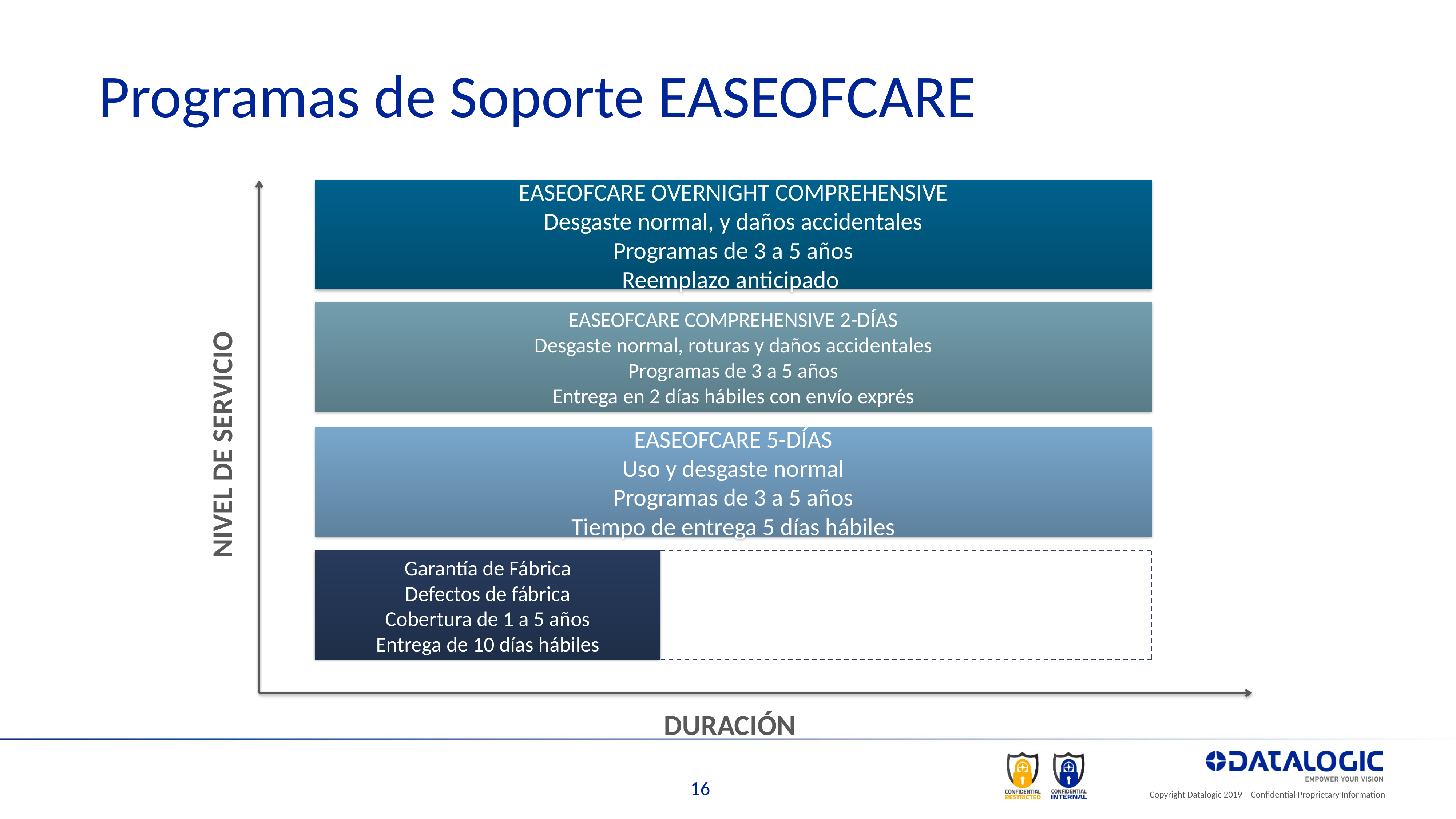

# Programas de Soporte EASEOFCARE
EASEOFCARE OVERNIGHT COMPREHENSIVE
Desgaste normal, y daños accidentales
Programas de 3 a 5 años
Reemplazo anticipado
NIVEL DE SERVICIO

EASEOFCARE COMPREHENSIVE 2-DÍAS
Desgaste normal, roturas y daños accidentales
Programas de 3 a 5 años
Entrega en 2 días hábiles con envío exprés

EASEOFCARE 5-DÍAS
Uso y desgaste normal
Programas de 3 a 5 años
Tiempo de entrega 5 días hábiles
Garantía de Fábrica
Defectos de fábrica
Cobertura de 1 a 5 años
Entrega de 10 días hábiles
DURACIÓN
16